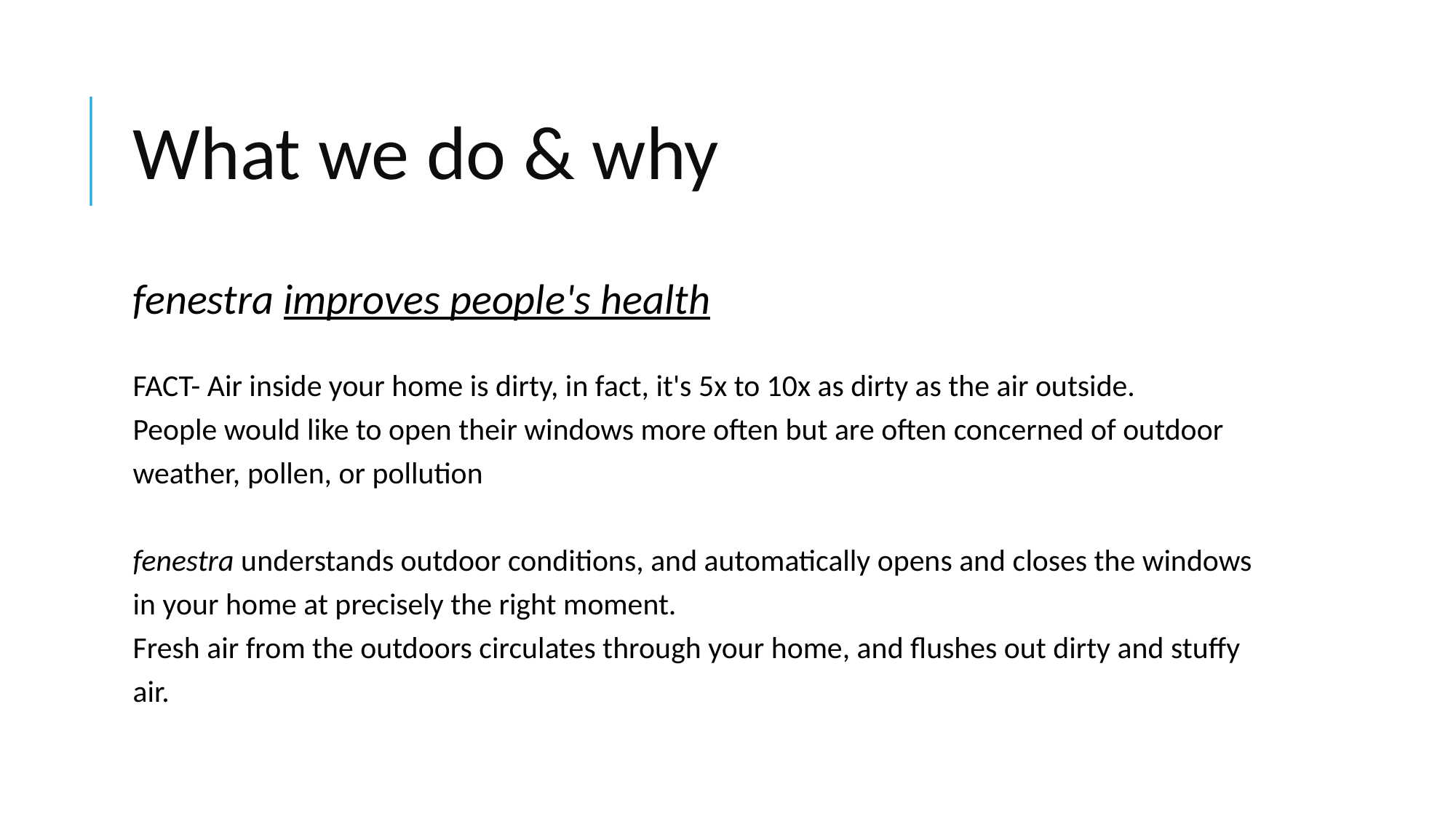

What we do & why
fenestra improves people's health
FACT- Air inside your home is dirty, in fact, it's 5x to 10x as dirty as the air outside.
People would like to open their windows more often but are often concerned of outdoor weather, pollen, or pollution

fenestra understands outdoor conditions, and automatically opens and closes the windows in your home at precisely the right moment.
Fresh air from the outdoors circulates through your home, and flushes out dirty and stuffy air.